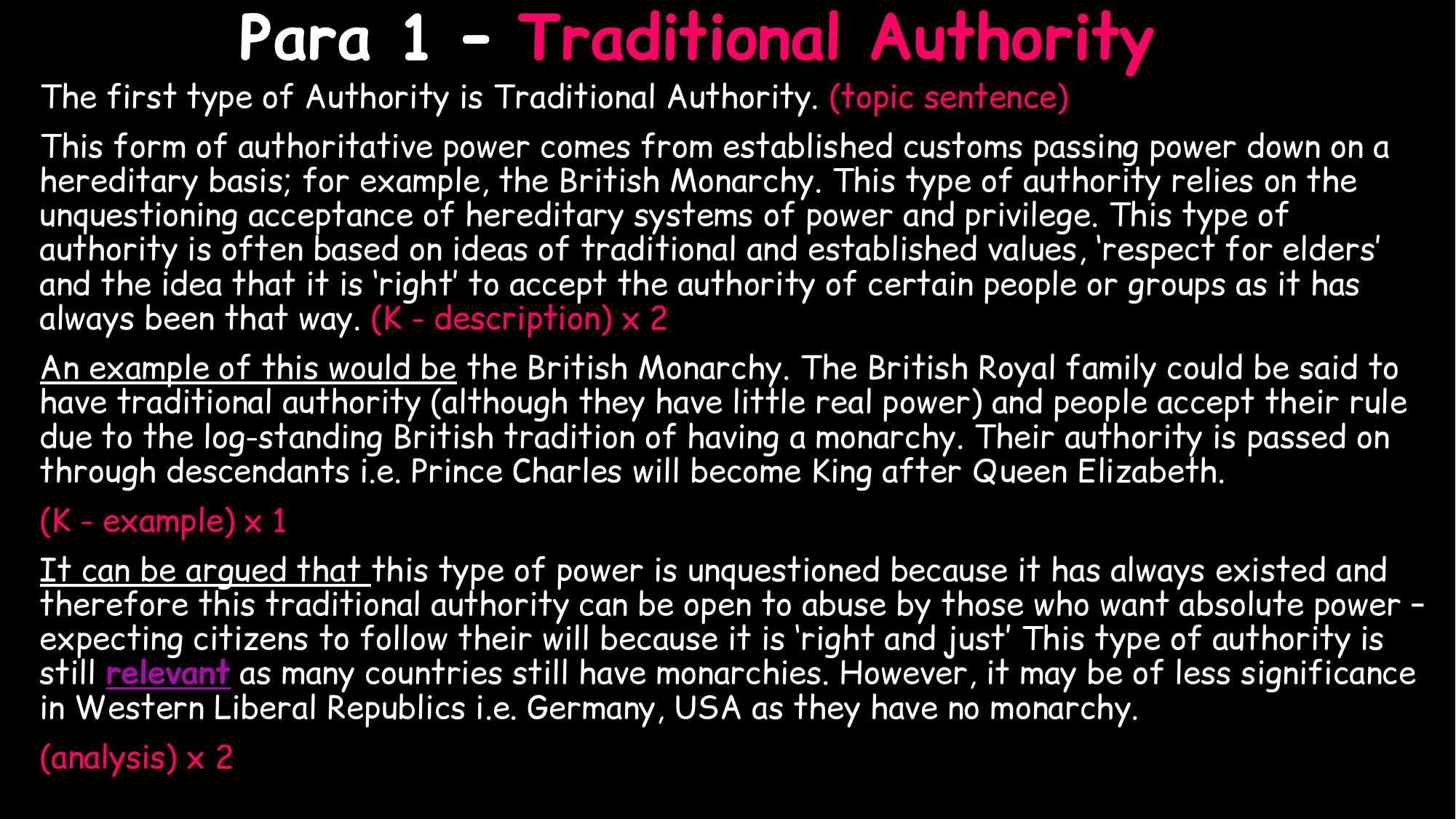

# Para 1 – Traditional Authority
The first type of Authority is Traditional Authority. (topic sentence)
This form of authoritative power comes from established customs passing power down on a hereditary basis; for example, the British Monarchy. This type of authority relies on the unquestioning acceptance of hereditary systems of power and privilege. This type of authority is often based on ideas of traditional and established values, ‘respect for elders’ and the idea that it is ‘right’ to accept the authority of certain people or groups as it has always been that way. (K - description) x 2
An example of this would be the British Monarchy. The British Royal family could be said to have traditional authority (although they have little real power) and people accept their rule due to the log-standing British tradition of having a monarchy. Their authority is passed on through descendants i.e. Prince Charles will become King after Queen Elizabeth.
(K - example) x 1
It can be argued that this type of power is unquestioned because it has always existed and therefore this traditional authority can be open to abuse by those who want absolute power – expecting citizens to follow their will because it is ‘right and just’ This type of authority is still relevant as many countries still have monarchies. However, it may be of less significance in Western Liberal Republics i.e. Germany, USA as they have no monarchy.
(analysis) x 2